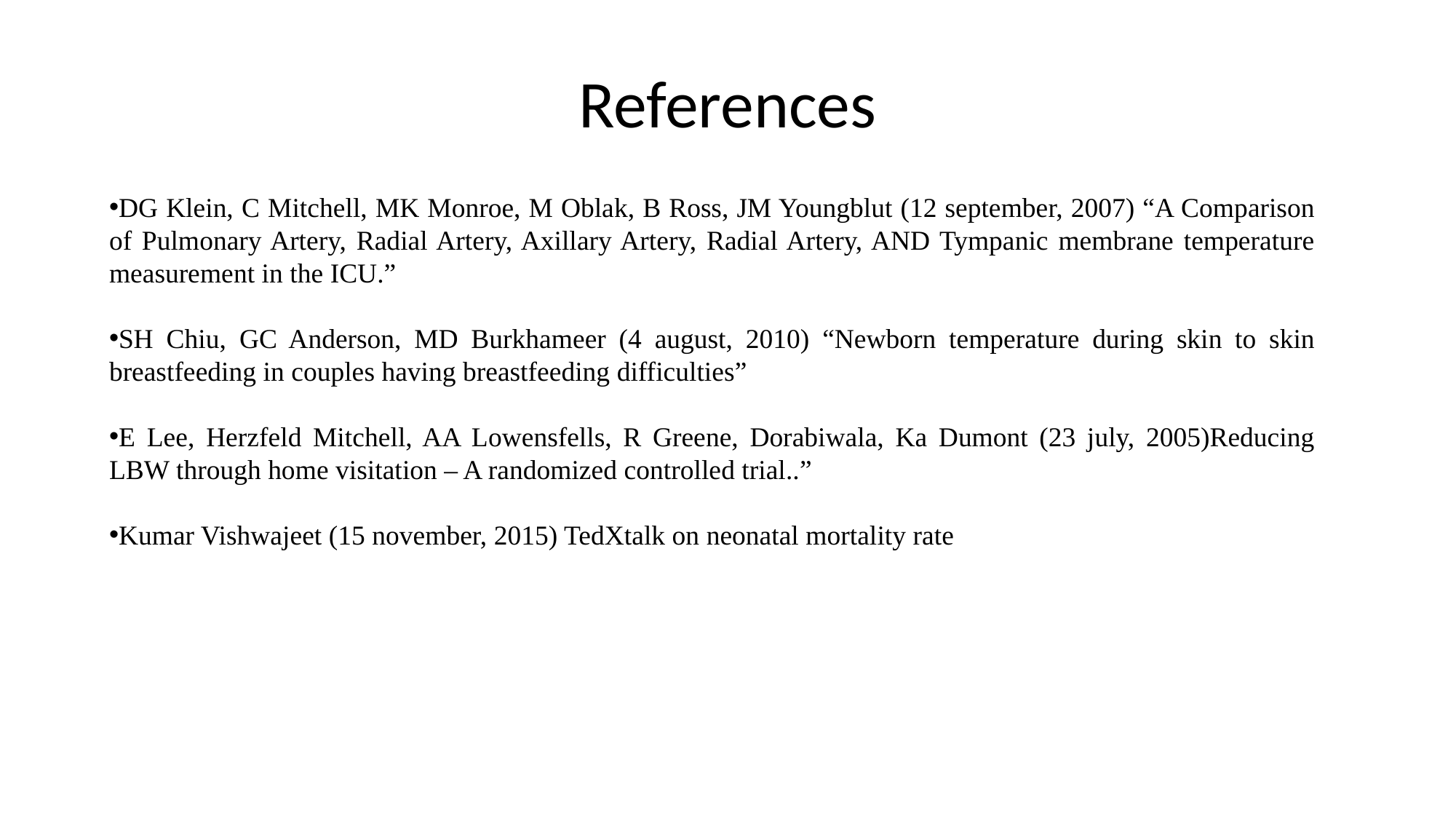

# References
DG Klein, C Mitchell, MK Monroe, M Oblak, B Ross, JM Youngblut (12 september, 2007) “A Comparison of Pulmonary Artery, Radial Artery, Axillary Artery, Radial Artery, AND Tympanic membrane temperature measurement in the ICU.”

SH Chiu, GC Anderson, MD Burkhameer (4 august, 2010) “Newborn temperature during skin to skin breastfeeding in couples having breastfeeding difficulties”

E Lee, Herzfeld Mitchell, AA Lowensfells, R Greene, Dorabiwala, Ka Dumont (23 july, 2005)Reducing LBW through home visitation – A randomized controlled trial..”

Kumar Vishwajeet (15 november, 2015) TedXtalk on neonatal mortality rate